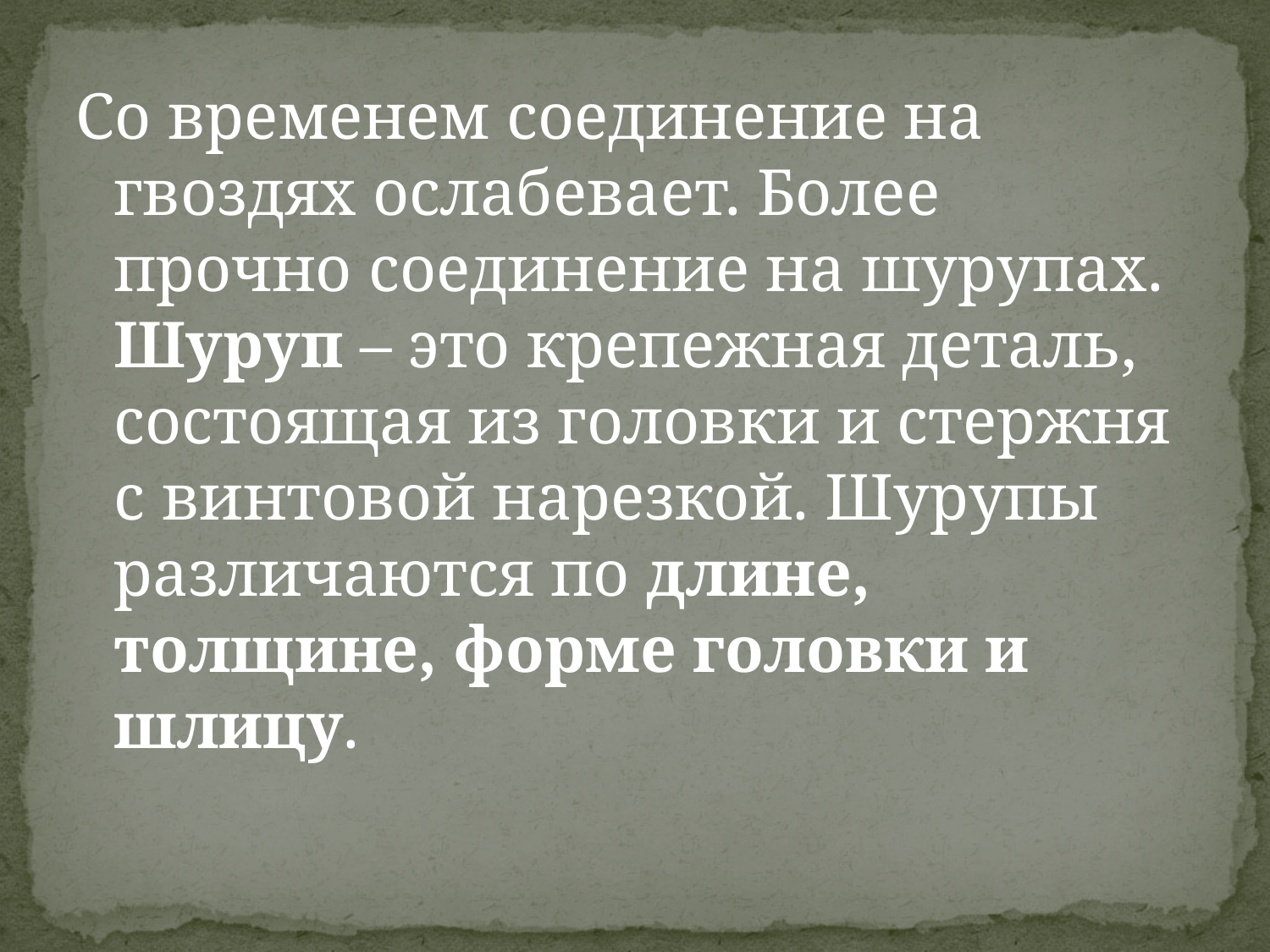

Со временем соединение на гвоздях ослабевает. Более прочно соединение на шурупах. Шуруп – это крепежная деталь, состоящая из головки и стержня с винтовой нарезкой. Шурупы различаются по длине, толщине, форме головки и шлицу.